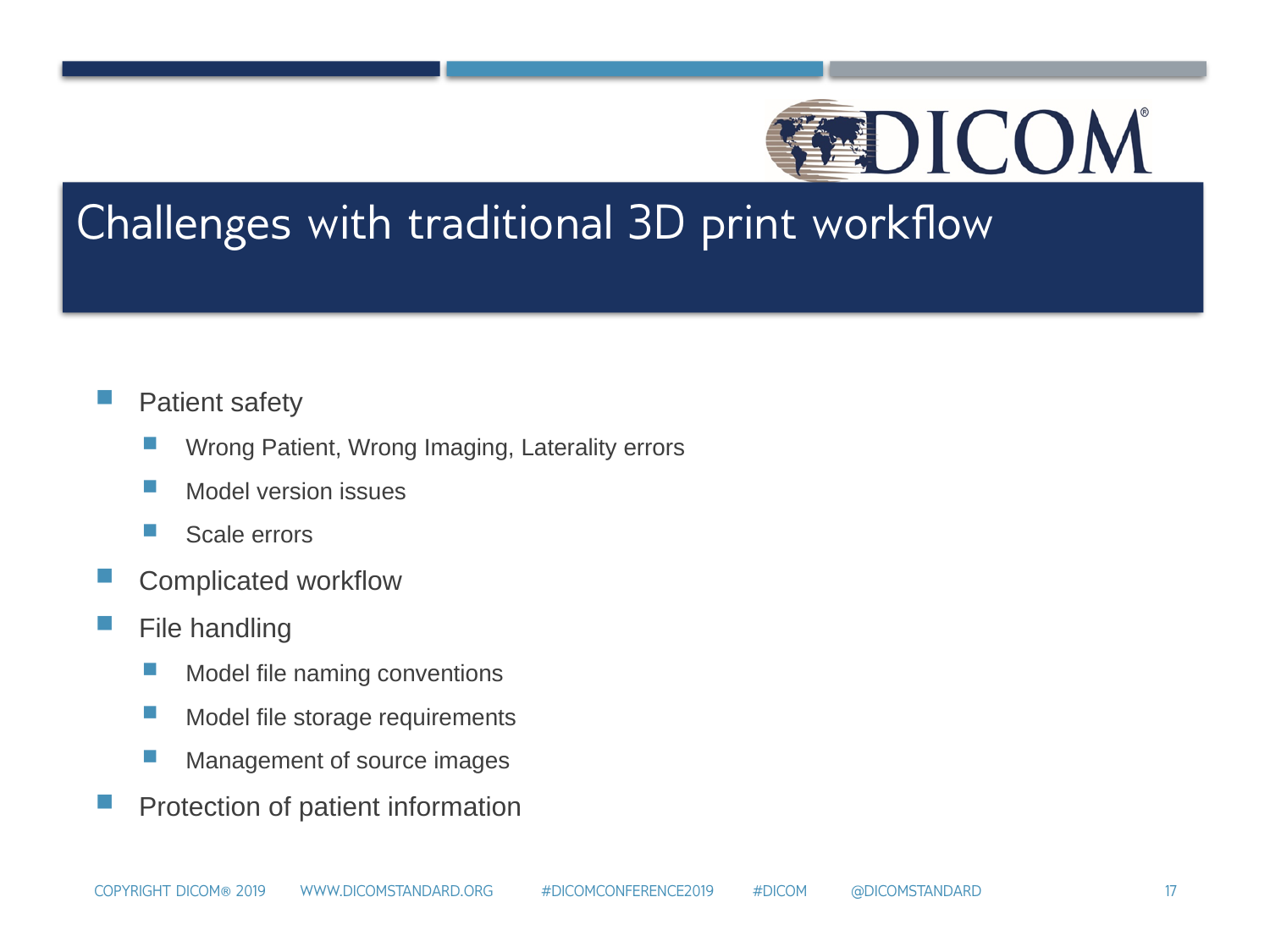

#
Challenges with traditional 3D print workflow
Patient safety
Wrong Patient, Wrong Imaging, Laterality errors
Model version issues
Scale errors
Complicated workflow
File handling
Model file naming conventions
Model file storage requirements
Management of source images
Protection of patient information
Copyright DICOM® 2019       www.dicomstandard.org          #DICOMConference2019        #DICOM         @DICOMstandard
17